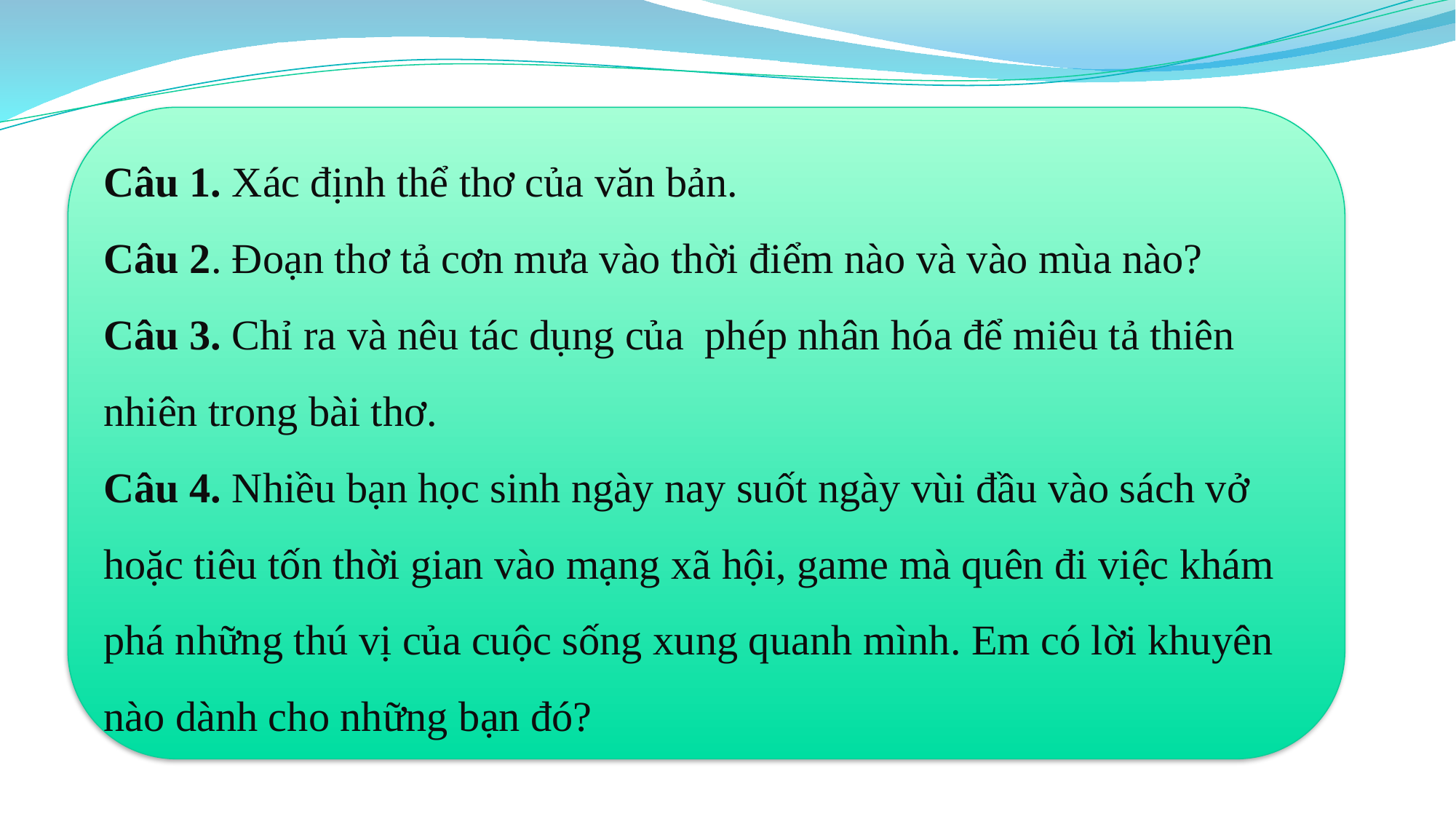

Câu 1. Xác định thể thơ của văn bản.
Câu 2. Đoạn thơ tả cơn mưa vào thời điểm nào và vào mùa nào?
Câu 3. Chỉ ra và nêu tác dụng của  phép nhân hóa để miêu tả thiên nhiên trong bài thơ.
Câu 4. Nhiều bạn học sinh ngày nay suốt ngày vùi đầu vào sách vở hoặc tiêu tốn thời gian vào mạng xã hội, game mà quên đi việc khám phá những thú vị của cuộc sống xung quanh mình. Em có lời khuyên nào dành cho những bạn đó?